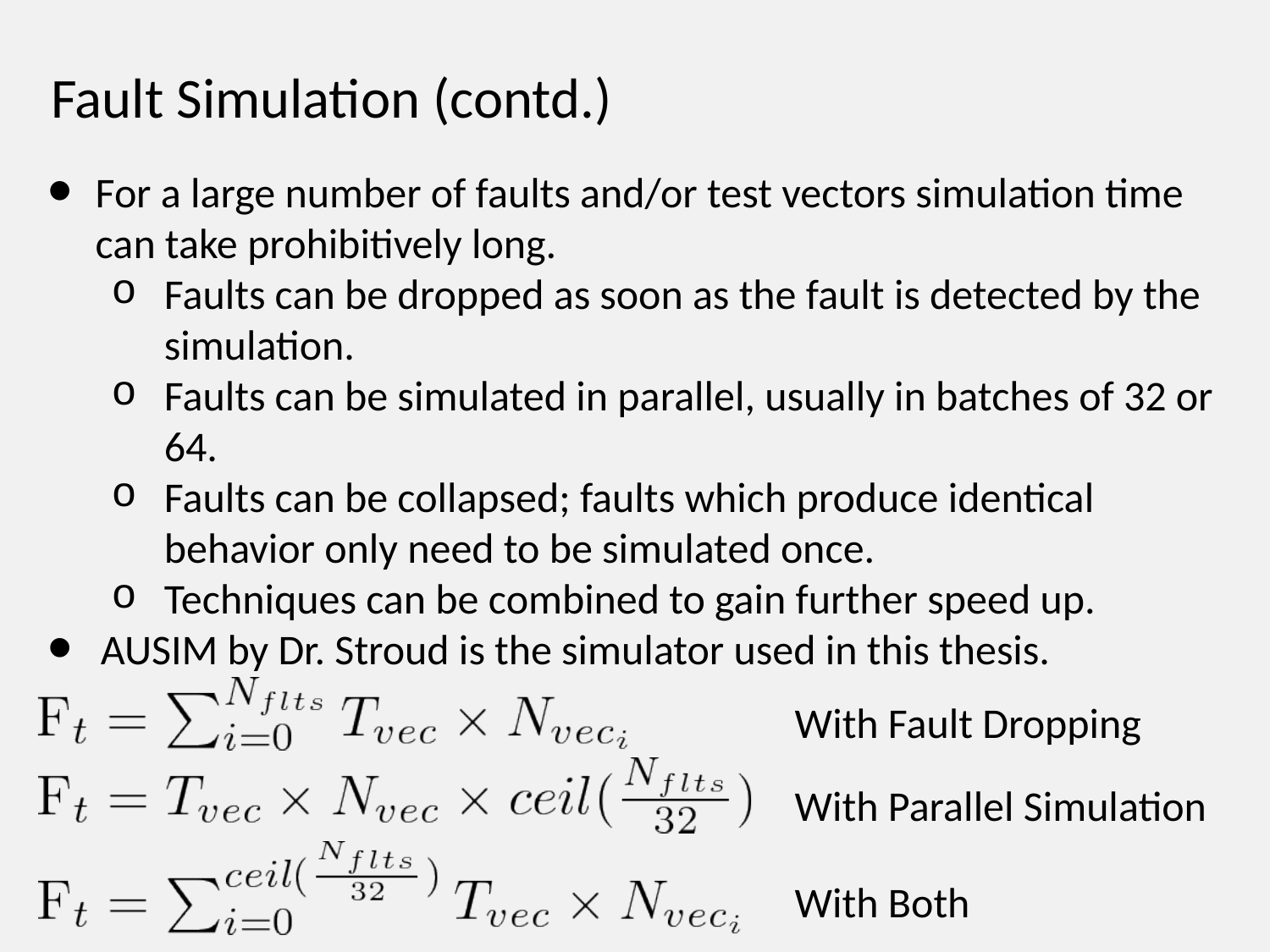

# Fault Simulation (contd.)
For a large number of faults and/or test vectors simulation time can take prohibitively long.
Faults can be dropped as soon as the fault is detected by the simulation.
Faults can be simulated in parallel, usually in batches of 32 or 64.
Faults can be collapsed; faults which produce identical behavior only need to be simulated once.
Techniques can be combined to gain further speed up.
AUSIM by Dr. Stroud is the simulator used in this thesis.

With Fault Dropping

With Parallel Simulation

With Both